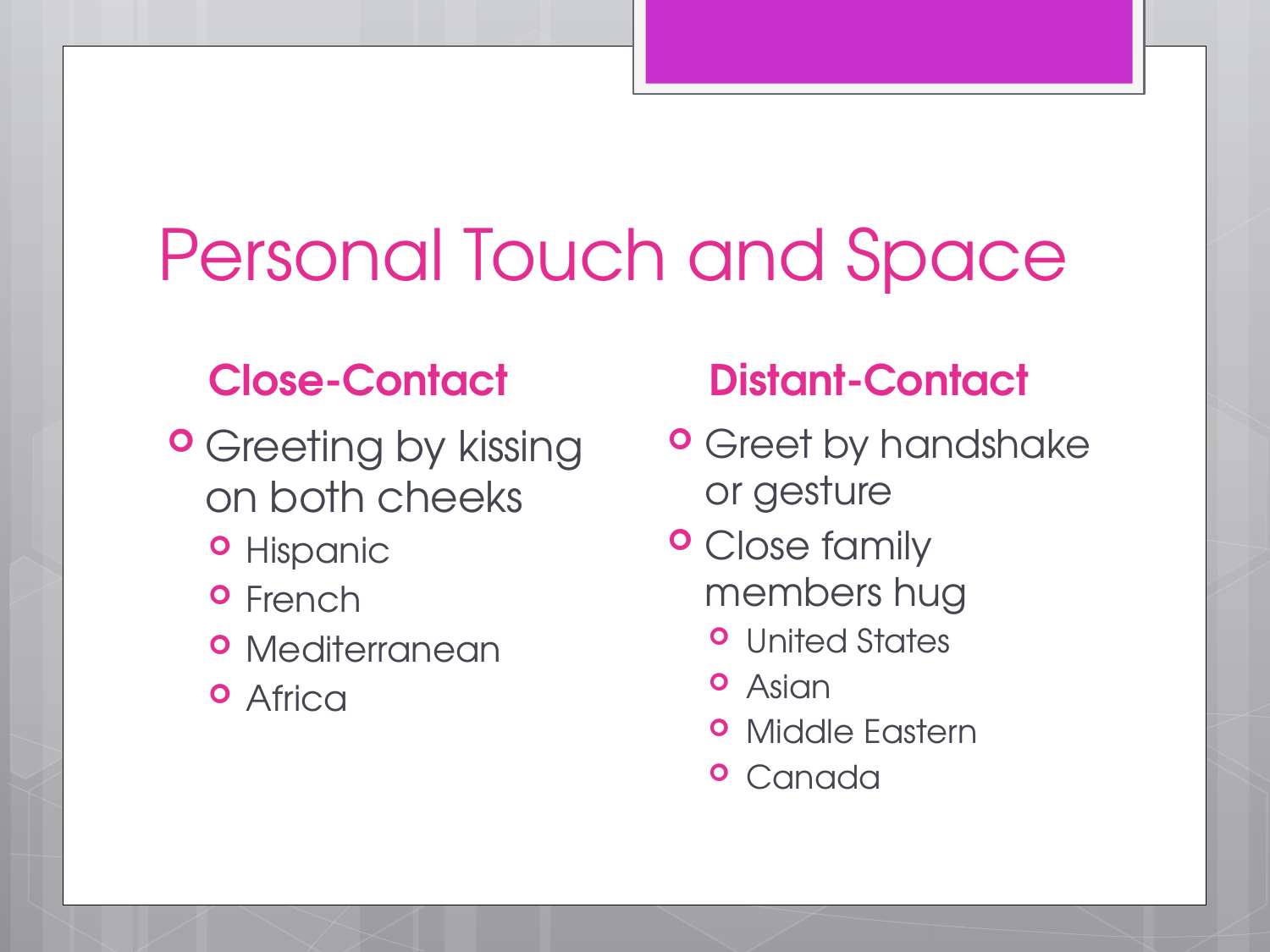

# Personal Touch and Space
Close-Contact
Distant-Contact
Greeting by kissing on both cheeks
Hispanic
French
Mediterranean
Africa

Greet by handshake or gesture
Close family members hug
United States
Asian
Middle Eastern
Canada